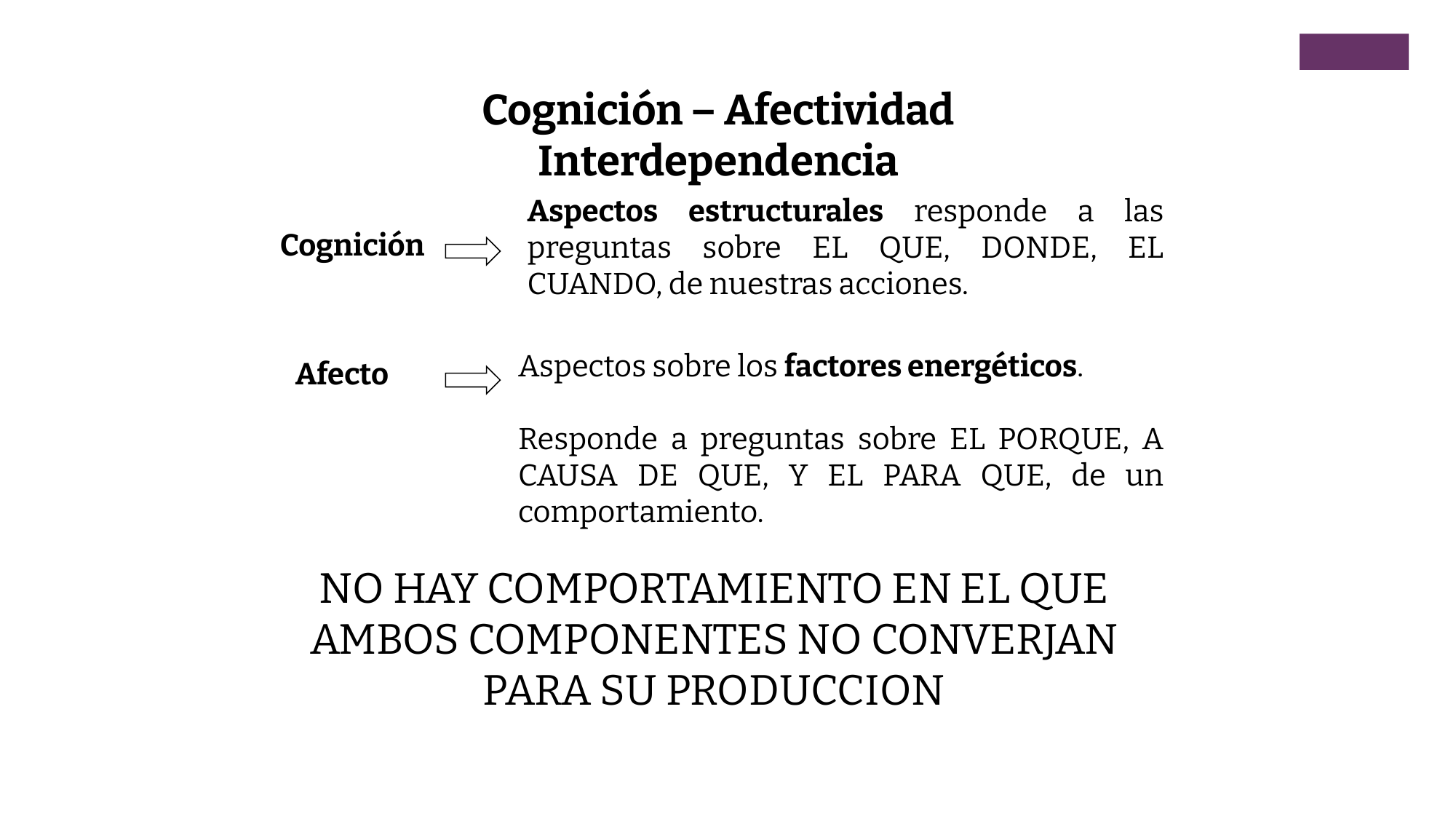

Cognición – Afectividad
Interdependencia
Aspectos estructurales responde a las preguntas sobre EL QUE, DONDE, EL CUANDO, de nuestras acciones.
Cognición

Aspectos sobre los factores energéticos.

Responde a preguntas sobre EL PORQUE, A CAUSA DE QUE, Y EL PARA QUE, de un comportamiento.
Afecto

NO HAY COMPORTAMIENTO EN EL QUE AMBOS COMPONENTES NO CONVERJAN PARA SU PRODUCCION